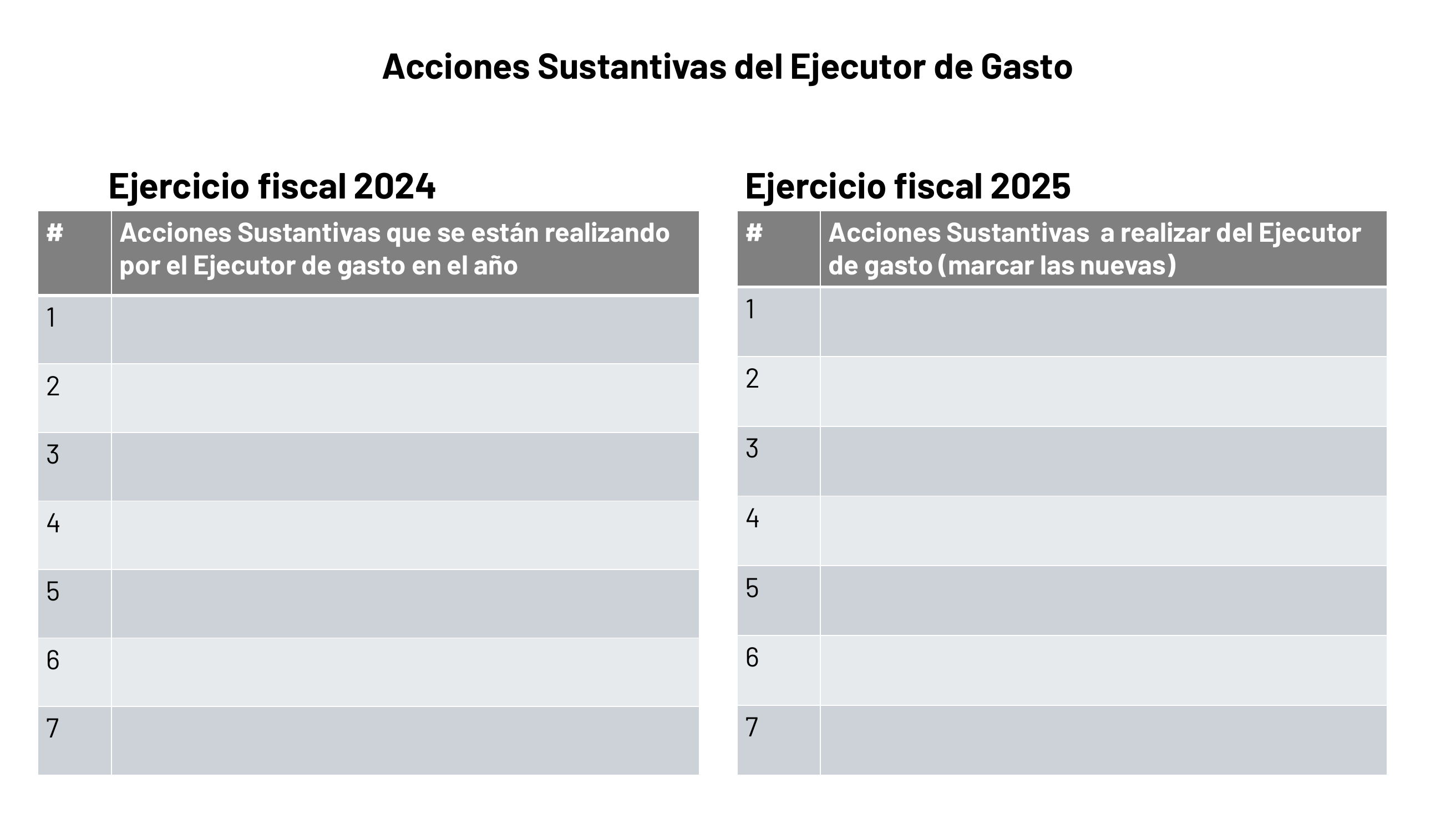

# Acciones Sustantivas del Ejecutor de Gasto
Ejercicio fiscal 2024
Ejercicio fiscal 2025
| # | Acciones Sustantivas que se están realizando por el Ejecutor de gasto en el año |
| --- | --- |
| 1 |  |
| 2 |  |
| 3 |  |
| 4 |  |
| 5 |  |
| 6 |  |
| 7 |  |
| # | Acciones Sustantivas a realizar del Ejecutor de gasto (marcar las nuevas) |
| --- | --- |
| 1 |  |
| 2 |  |
| 3 |  |
| 4 |  |
| 5 |  |
| 6 |  |
| 7 |  |